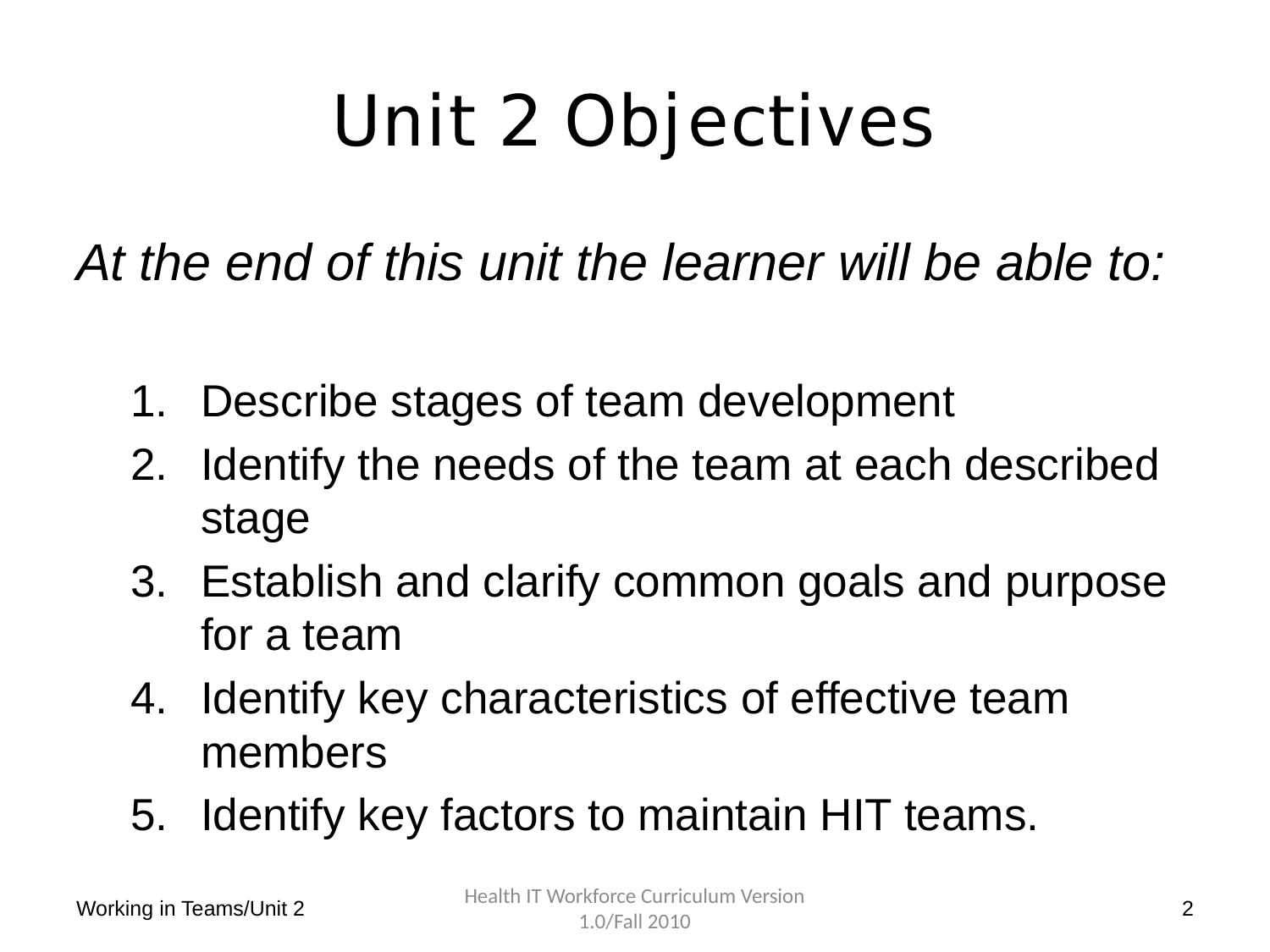

# Unit 2 Objectives
At the end of this unit the learner will be able to:

Describe stages of team development
Identify the needs of the team at each described stage
Establish and clarify common goals and purpose for a team
Identify key characteristics of effective team members
Identify key factors to maintain HIT teams.
Working in Teams/Unit 2
Health IT Workforce Curriculum Version 1.0/Fall 2010
2